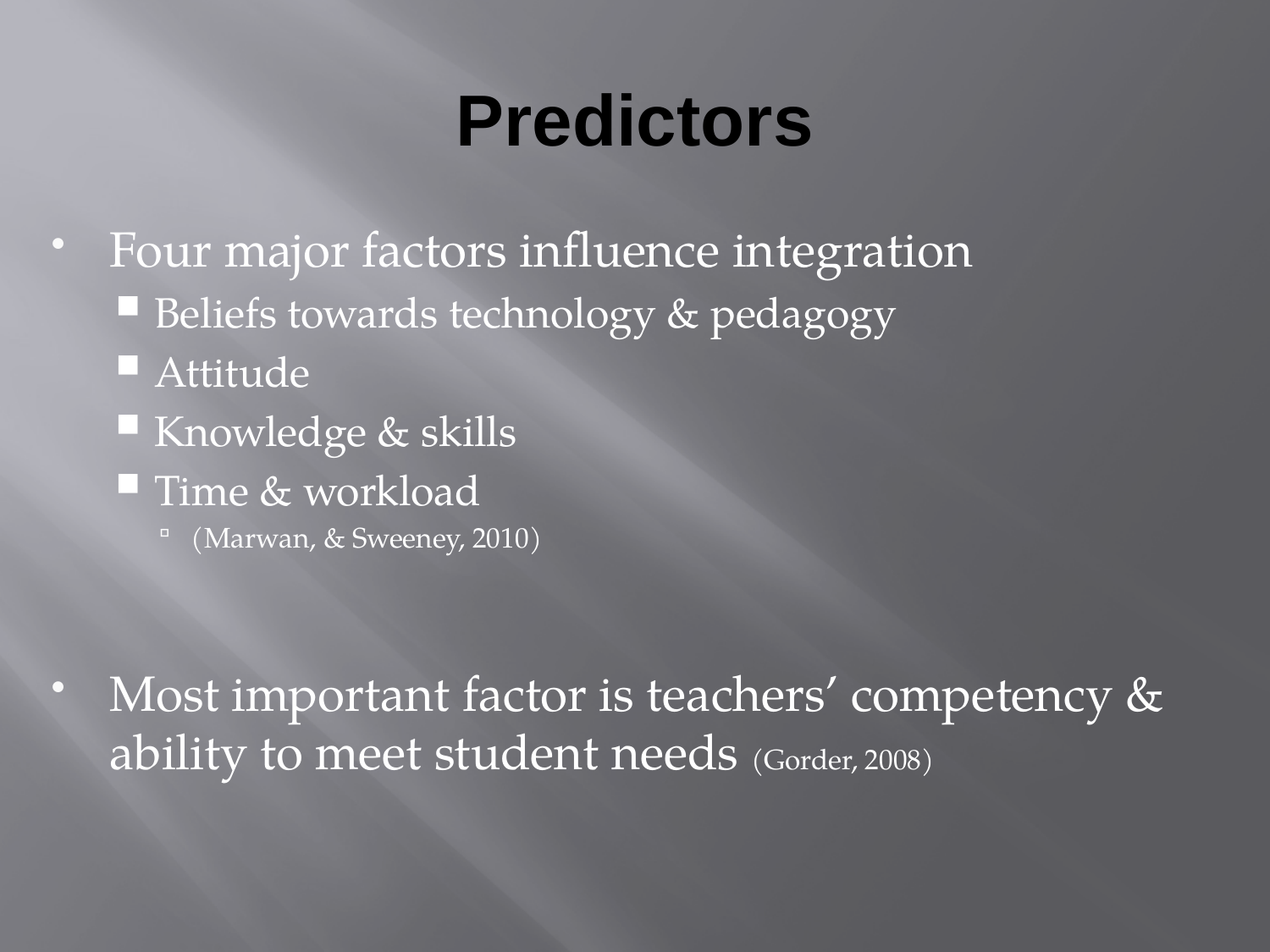

# Predictors
Four major factors influence integration
Beliefs towards technology & pedagogy
Attitude
Knowledge & skills
Time & workload
(Marwan, & Sweeney, 2010)

Most important factor is teachers’ competency & ability to meet student needs (Gorder, 2008)